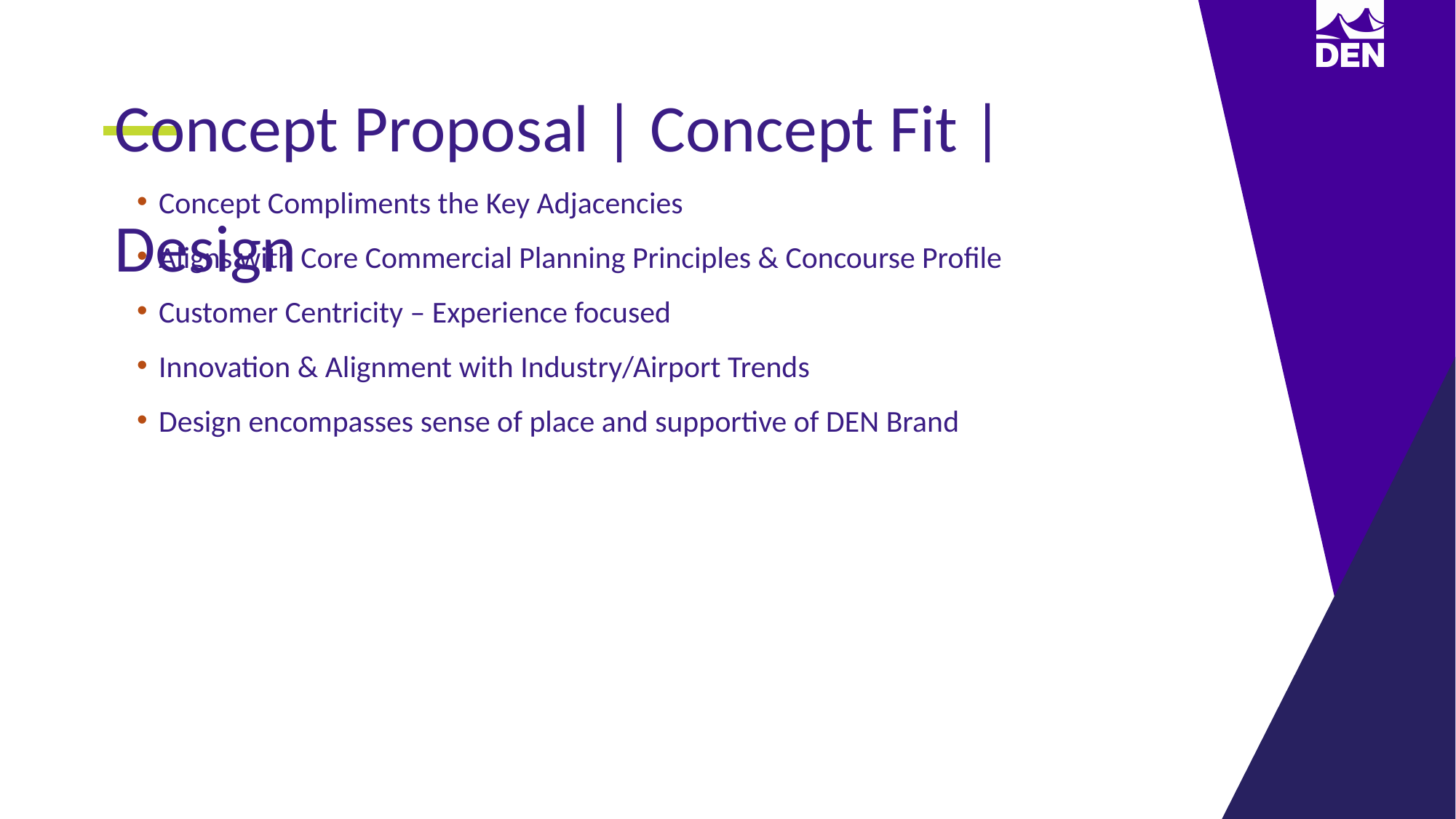

Concept Proposal | Concept Fit | Design
Concept Compliments the Key Adjacencies
Aligns with Core Commercial Planning Principles & Concourse Profile
Customer Centricity – Experience focused
Innovation & Alignment with Industry/Airport Trends
Design encompasses sense of place and supportive of DEN Brand